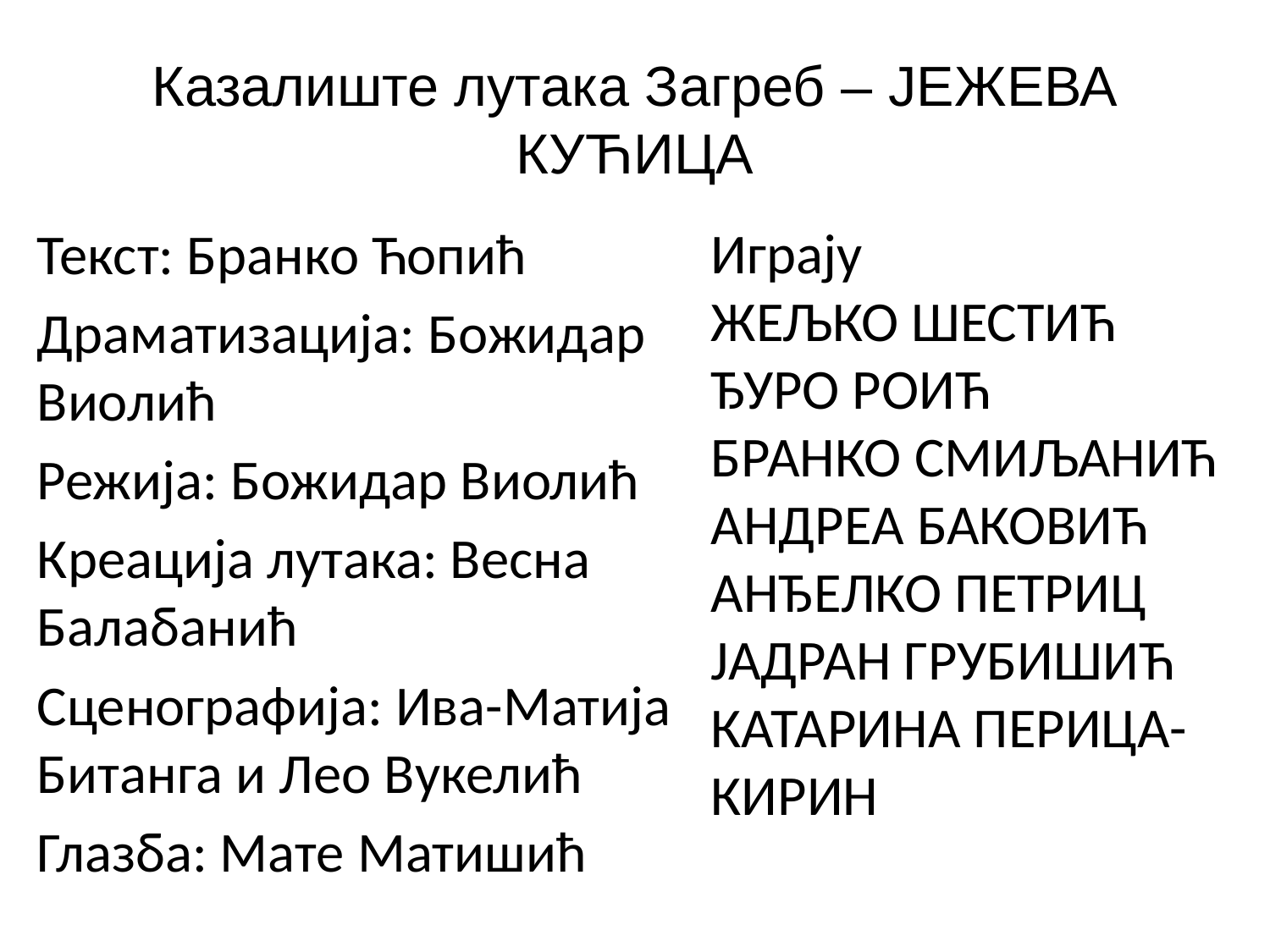

# Казалиште лутака Загреб – Јежева кућица
Текст: Бранко Ћопић
Драматизација: Божидар Виолић
Режија: Божидар Виолић
Креација лутака: Весна Балабанић
Сценографија: Ива-Матија Битанга и Лео Вукелић
Глазба: Мате Матишић
Играју
ЖЕЉКО ШЕСТИЋ
ЂУРО РОИЋ
БРАНКО СМИЉАНИЋ
АНДРЕА БАКОВИЋ
АНЂЕЛКО ПЕТРИЦ
ЈАДРАН ГРУБИШИЋ
КАТАРИНА ПЕРИЦА-КИРИН